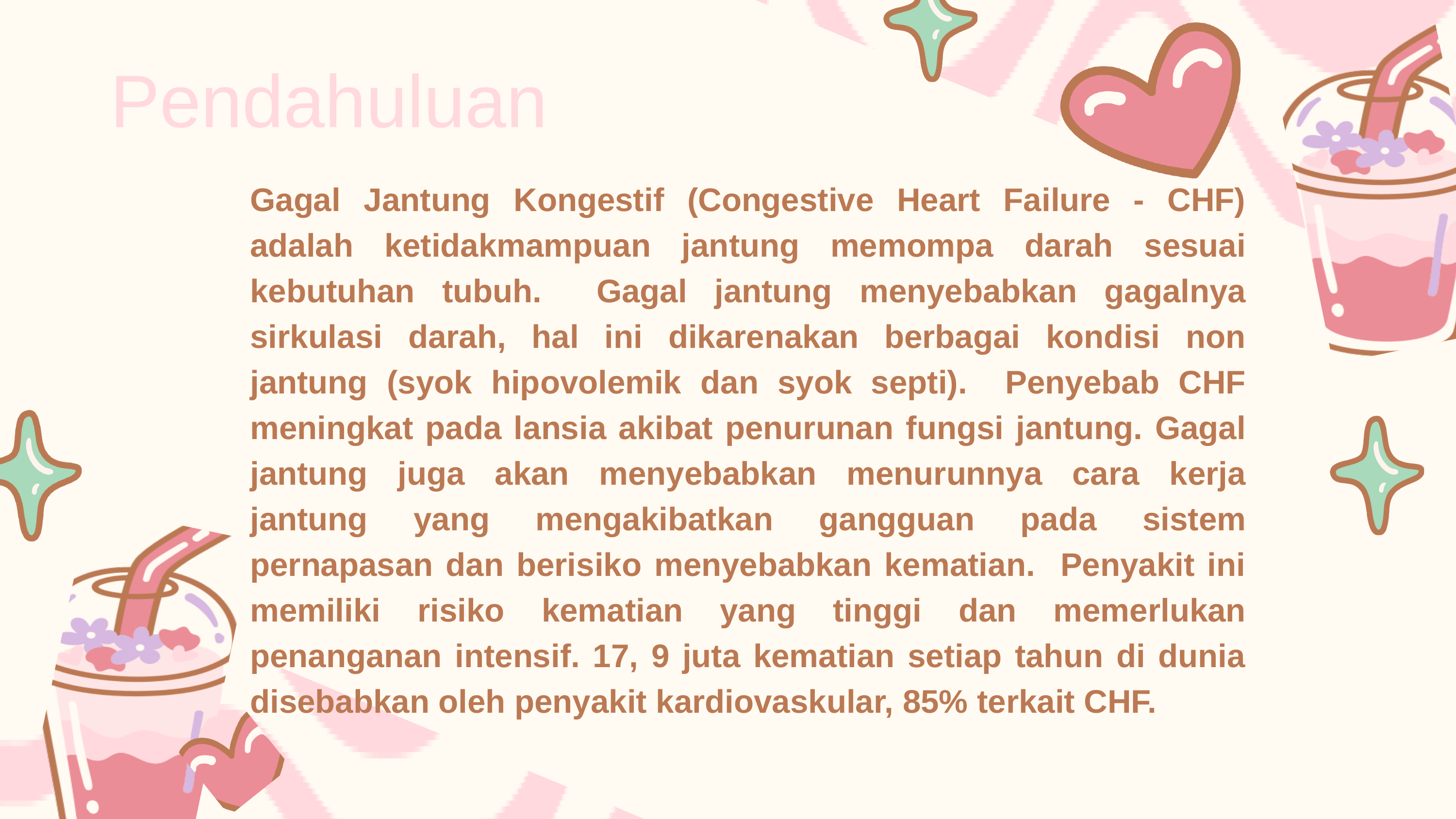

Pendahuluan
Gagal Jantung Kongestif (Congestive Heart Failure - CHF) adalah ketidakmampuan jantung memompa darah sesuai kebutuhan tubuh.  Gagal jantung menyebabkan gagalnya sirkulasi darah, hal ini dikarenakan berbagai kondisi non jantung (syok hipovolemik dan syok septi).  Penyebab CHF meningkat pada lansia akibat penurunan fungsi jantung. Gagal jantung juga akan menyebabkan menurunnya cara kerja jantung yang mengakibatkan gangguan pada sistem pernapasan dan berisiko menyebabkan kematian.  Penyakit ini memiliki risiko kematian yang tinggi dan memerlukan penanganan intensif. 17, 9 juta kematian setiap tahun di dunia disebabkan oleh penyakit kardiovaskular, 85% terkait CHF.